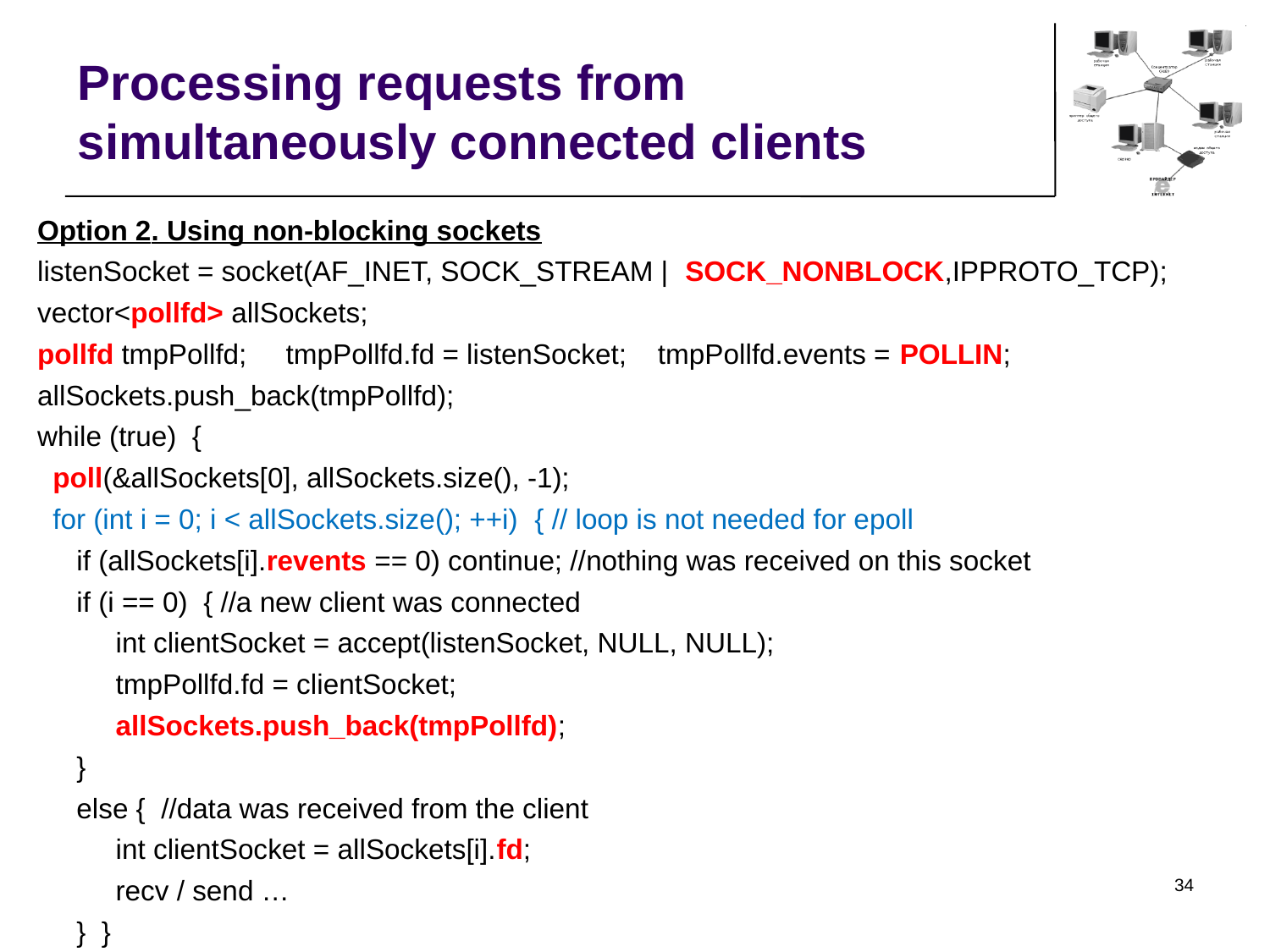

Processing requests from simultaneously connected clients
Option 2. Using non-blocking sockets
listenSocket = socket(AF_INET, SOCK_STREAM |  SOCK_NONBLOCK,IPPROTO_TCP);
vector<pollfd> allSockets;
pollfd tmpPollfd;     tmpPollfd.fd = listenSocket;    tmpPollfd.events = POLLIN;
allSockets.push_back(tmpPollfd);
while (true)  {
  poll(&allSockets[0], allSockets.size(), -1);
  for (int i = 0; i < allSockets.size(); ++i)  { // loop is not needed for epoll
     if (allSockets[i].revents == 0) continue; //nothing was received on this socket
     if (i == 0)  { //a new client was connected
          int clientSocket = accept(listenSocket, NULL, NULL);
          tmpPollfd.fd = clientSocket;
          allSockets.push_back(tmpPollfd);
     }
     else {  //data was received from the client
          int clientSocket = allSockets[i].fd;
          recv / send …
     }  }
34